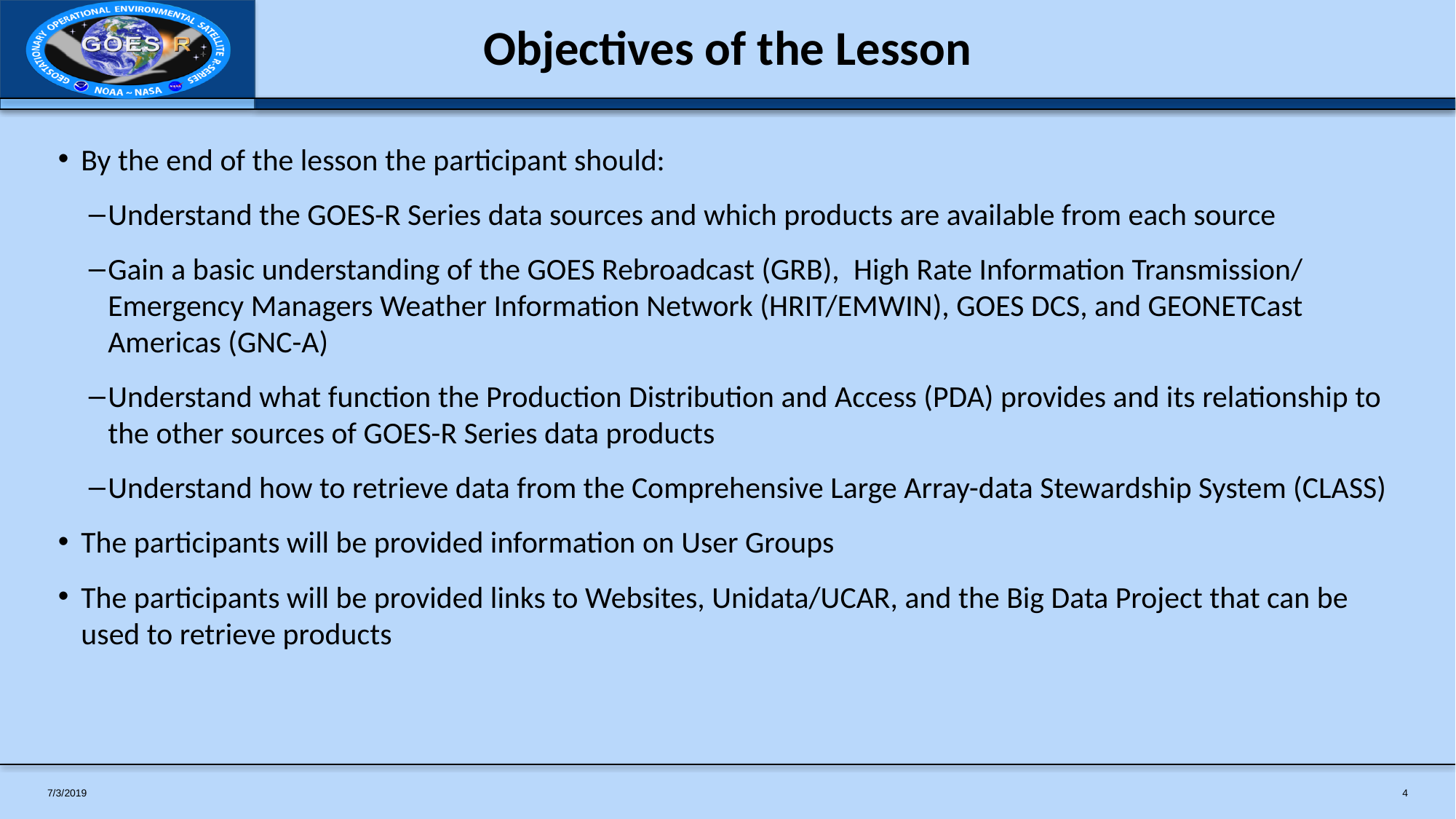

# Objectives of the Lesson
By the end of the lesson the participant should:
Understand the GOES-R Series data sources and which products are available from each source
Gain a basic understanding of the GOES Rebroadcast (GRB),  High Rate Information Transmission/ Emergency Managers Weather Information Network (HRIT/EMWIN), GOES DCS, and GEONETCast Americas (GNC-A)
Understand what function the Production Distribution and Access (PDA) provides and its relationship to the other sources of GOES-R Series data products
Understand how to retrieve data from the Comprehensive Large Array-data Stewardship System (CLASS)
The participants will be provided information on User Groups
The participants will be provided links to Websites, Unidata/UCAR, and the Big Data Project that can be used to retrieve products

7/3/2019
4